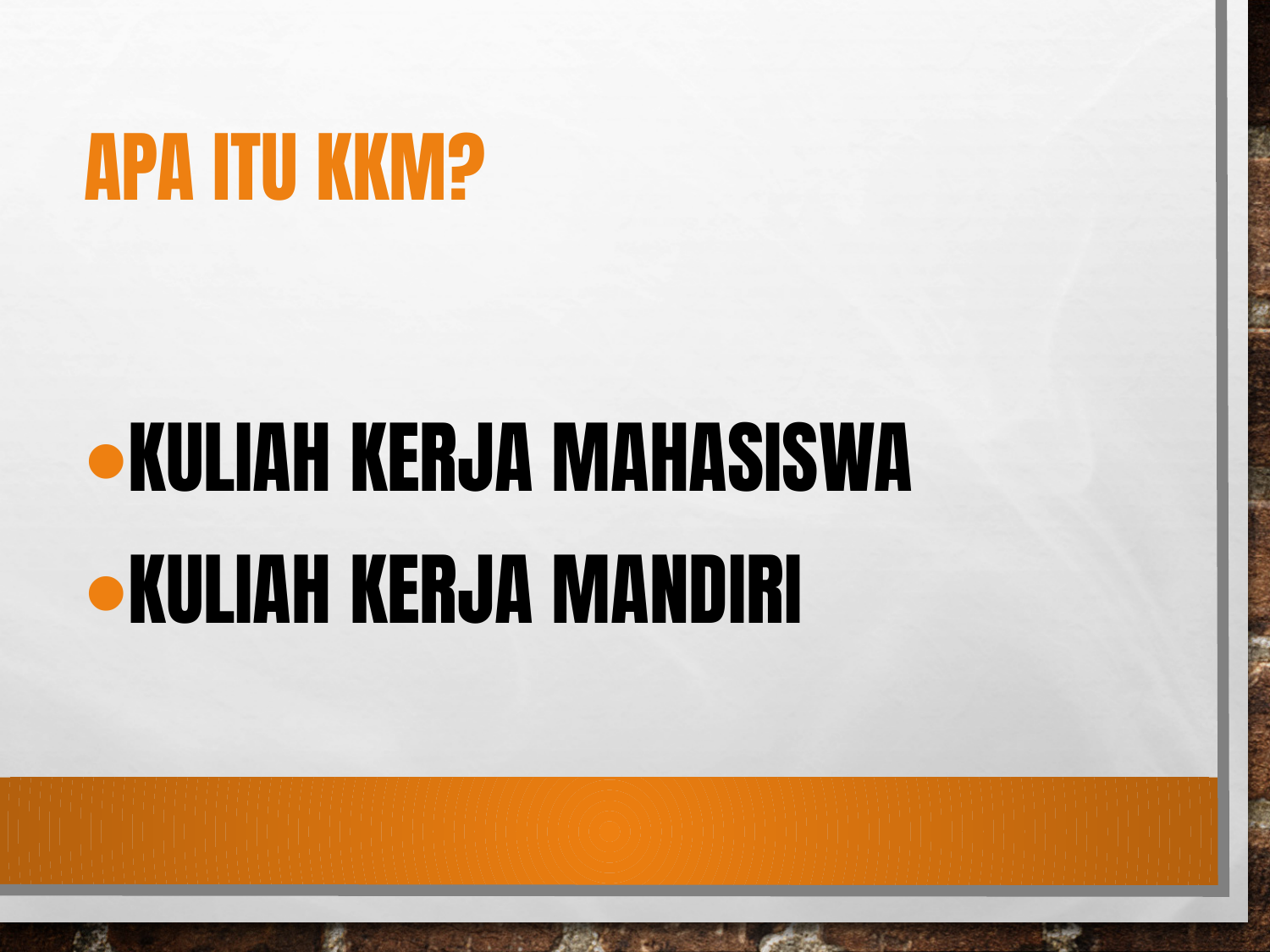

# Apa itu kkm?
Kuliah kerja mahasiswa
Kuliah kerja mandiri